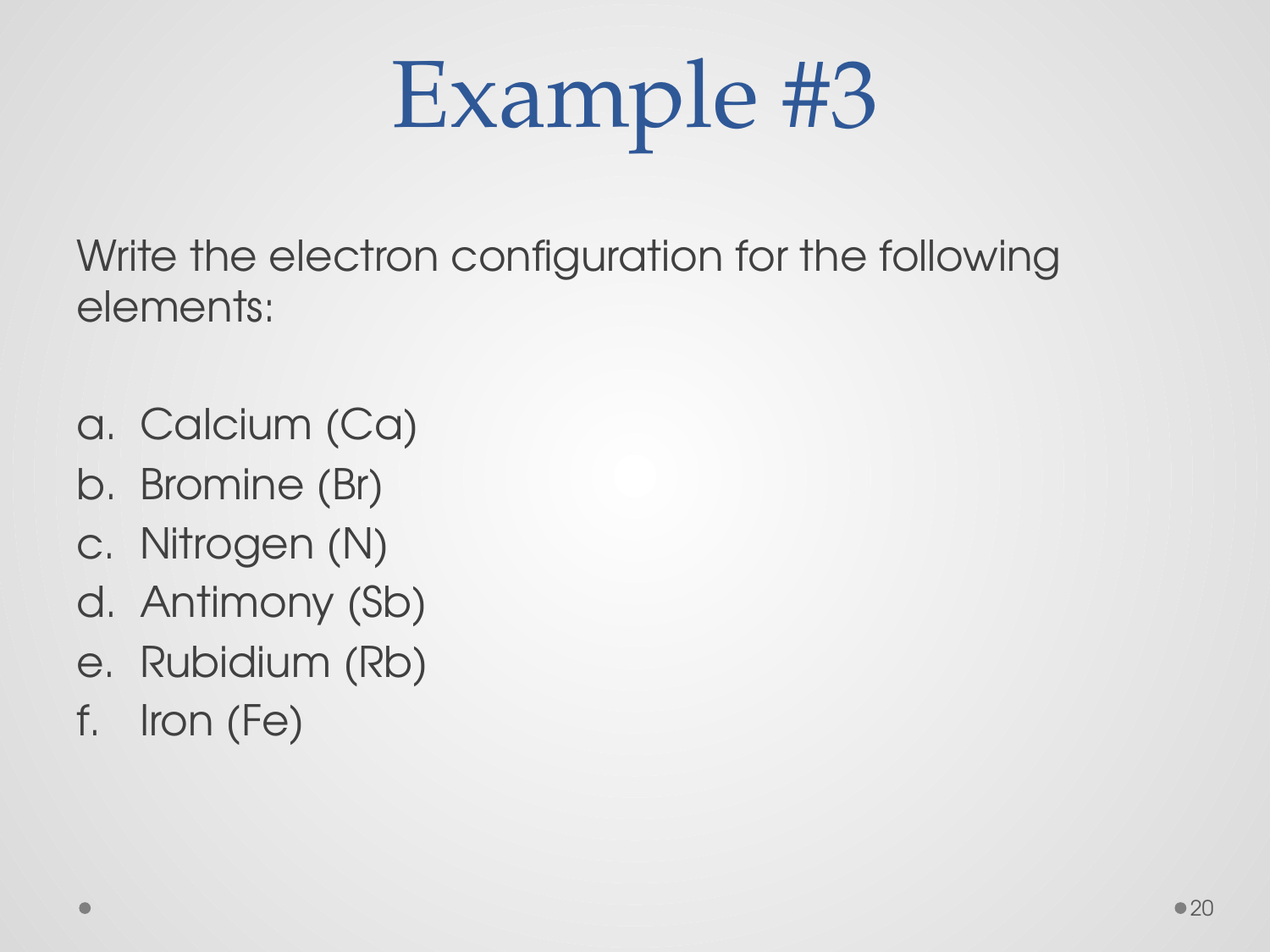

# Example #3
Write the electron configuration for the following elements:

Calcium (Ca)
Bromine (Br)
Nitrogen (N)
Antimony (Sb)
Rubidium (Rb)
Iron (Fe)
20